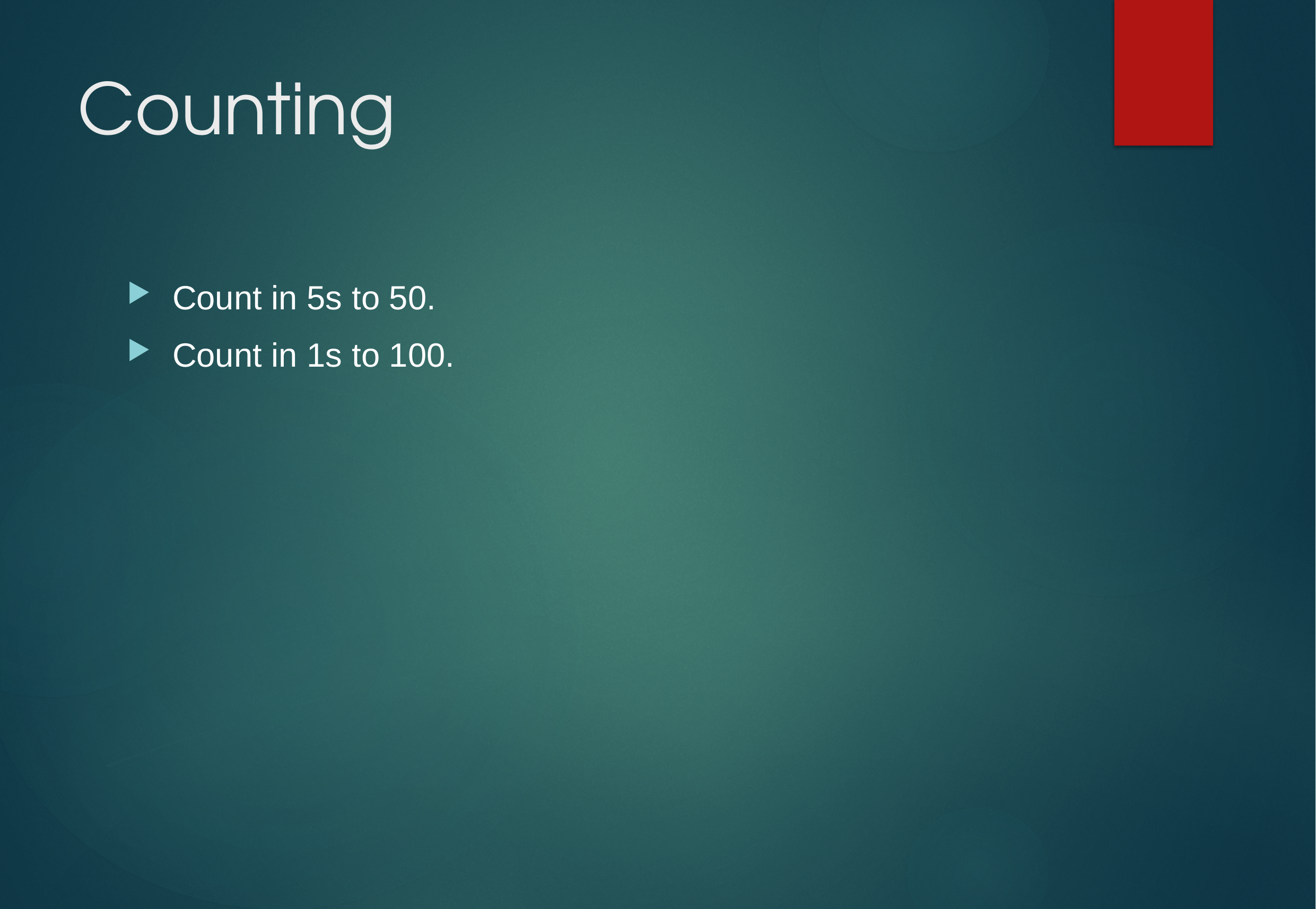

# Counting
Count in 5s to 50.
Count in 1s to 100.